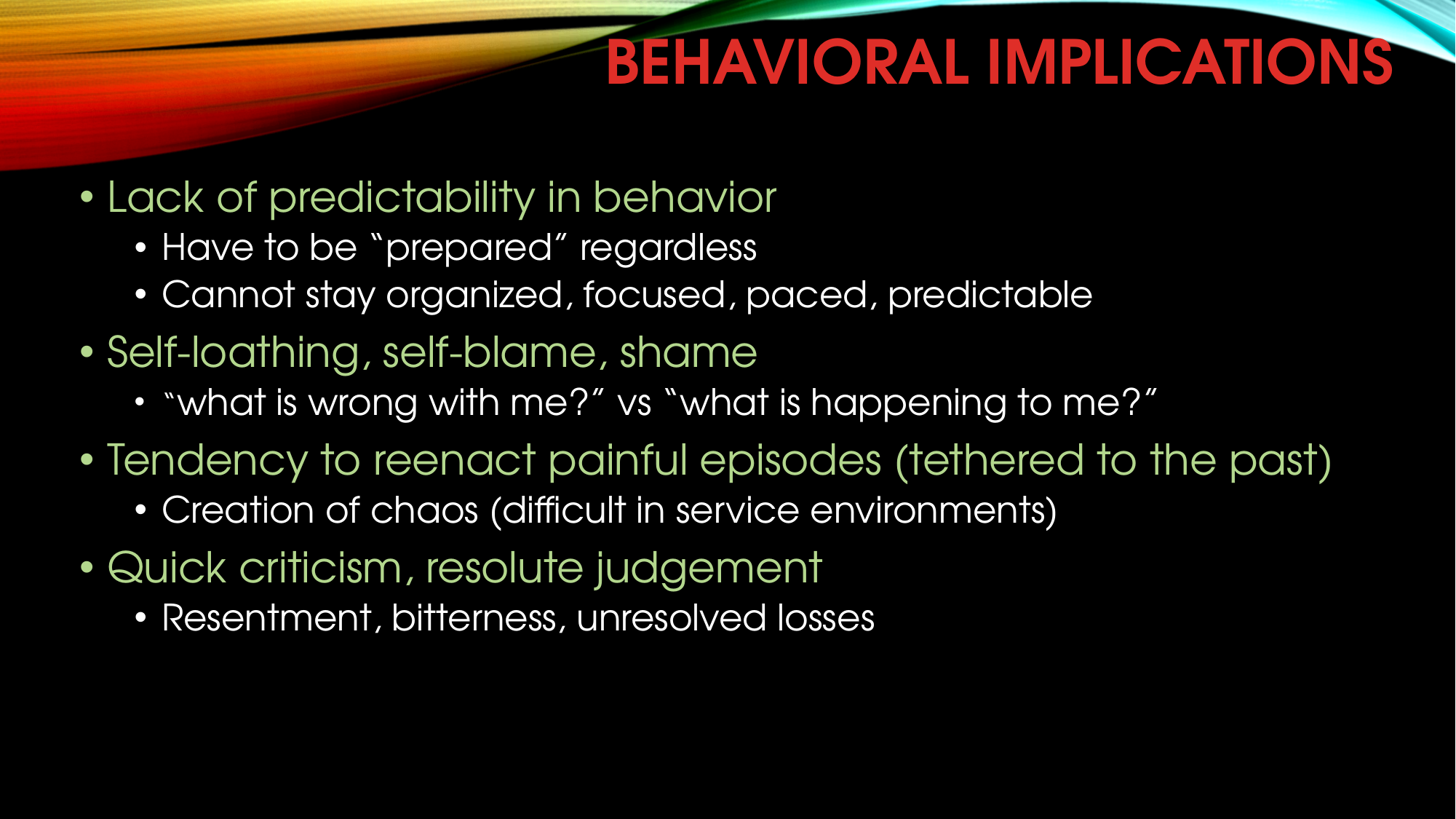

# Behavioral implications
Lack of predictability in behavior
Have to be “prepared” regardless
Cannot stay organized, focused, paced, predictable
Self-loathing, self-blame, shame
“what is wrong with me?” vs “what is happening to me?”
Tendency to reenact painful episodes (tethered to the past)
Creation of chaos (difficult in service environments)
Quick criticism, resolute judgement
Resentment, bitterness, unresolved losses